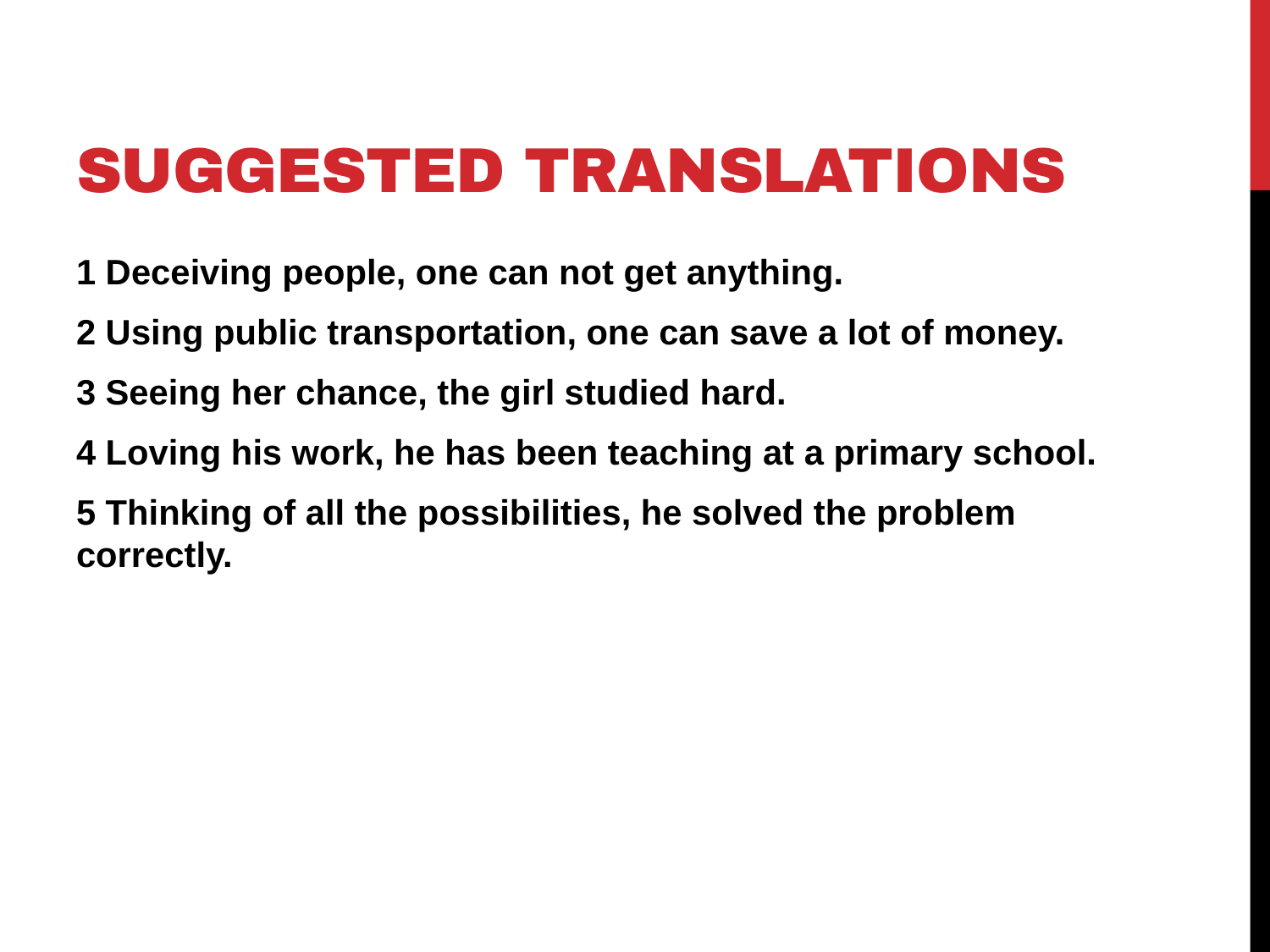

# Suggested translatıons
1 Deceiving people, one can not get anything.
2 Using public transportation, one can save a lot of money.
3 Seeing her chance, the girl studied hard.
4 Loving his work, he has been teaching at a primary school.
5 Thinking of all the possibilities, he solved the problem correctly.